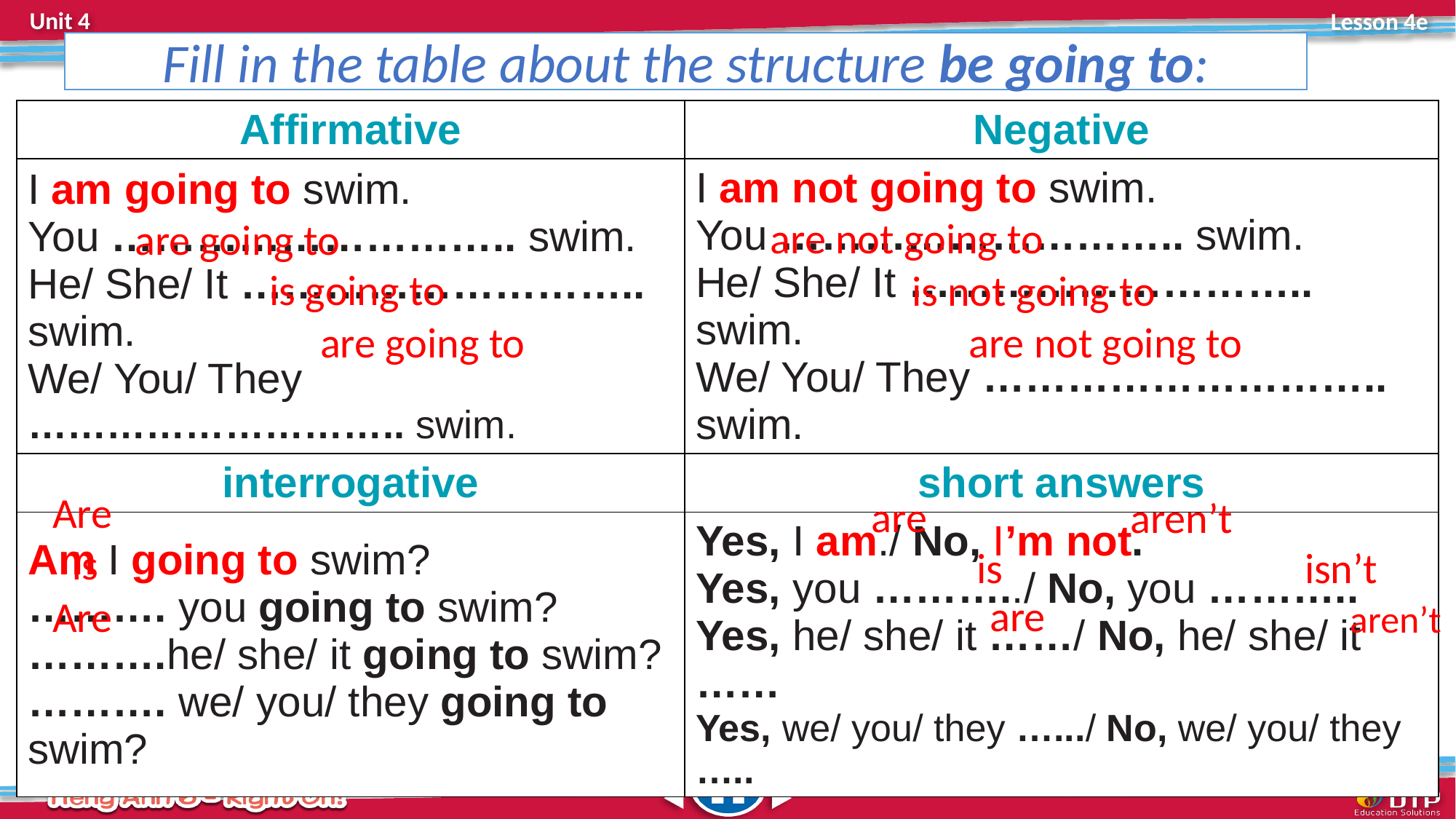

Fill in the table about the structure be going to:
| Affirmative | Negative |
| --- | --- |
| I am going to swim. You ……………………….. swim. He/ She/ It ……………………….. swim. We/ You/ They ……………………….. swim. | I am not going to swim. You ……………………….. swim. He/ She/ It ……………………….. swim. We/ You/ They ……………………….. swim. |
| interrogative | short answers |
| Am I going to swim? ………. you going to swim? ……….he/ she/ it going to swim? ………. we/ you/ they going to swim? | Yes, I am./ No, I’m not. Yes, you ………../ No, you ……….. Yes, he/ she/ it ……/ No, he/ she/ it …… Yes, we/ you/ they ….../ No, we/ you/ they ….. |
are not going to
are going to
is going to
is not going to
are not going to
are going to
Are
are
aren’t
Is
is
isn’t
are
Are
aren’t